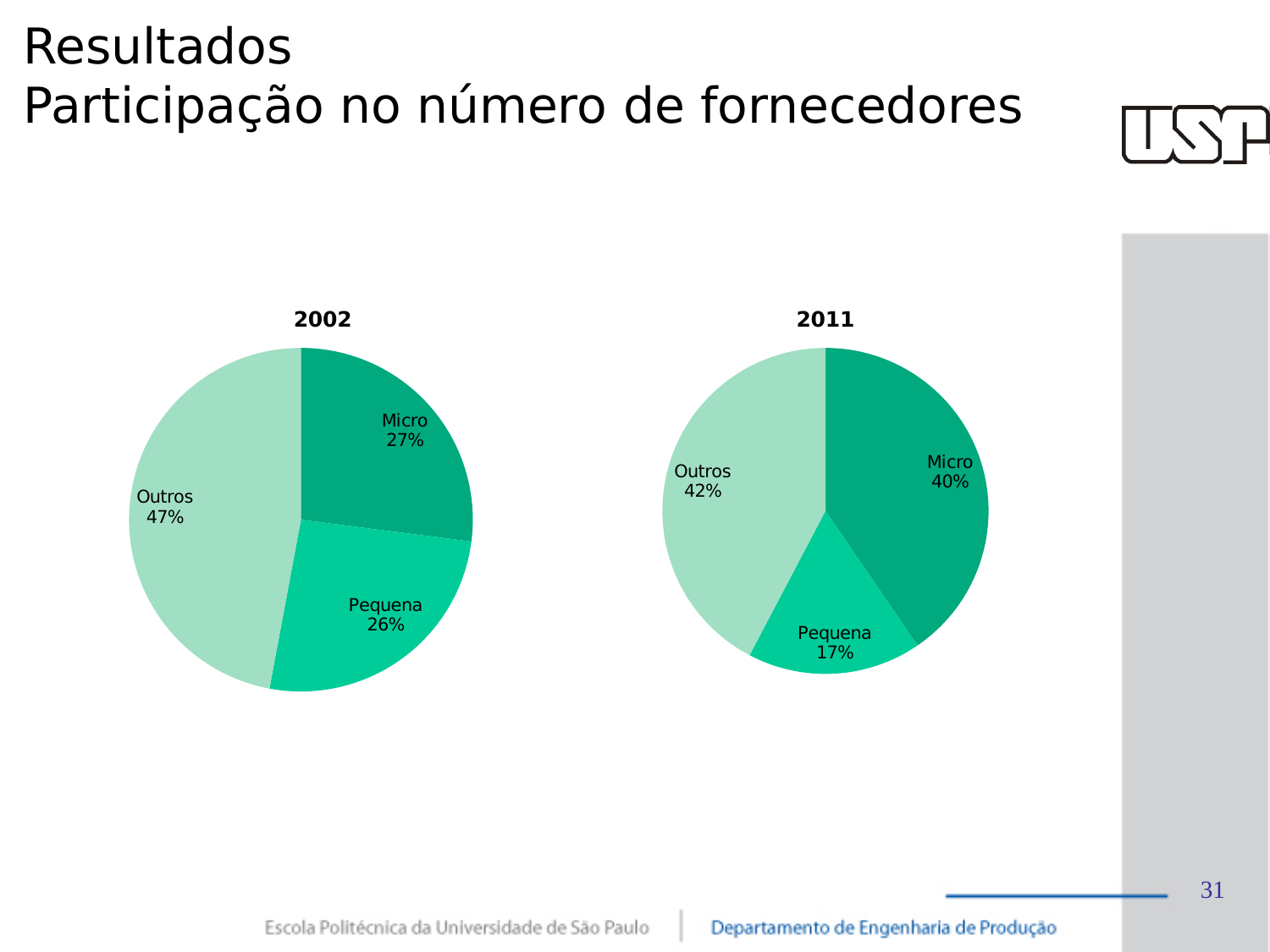

# Resultados Participação no número de fornecedores

### Chart: 2002

| Category |  |
|---|---|
| Micro | 46.541000000000004 |
| Pequena | 44.576 |
| Outros | 81.024 |

### Chart: 2011

| Category |  |
|---|---|
| Micro | 103.649 |
| Pequena | 44.19300000000001 |
| Outros | 108.383 |
31